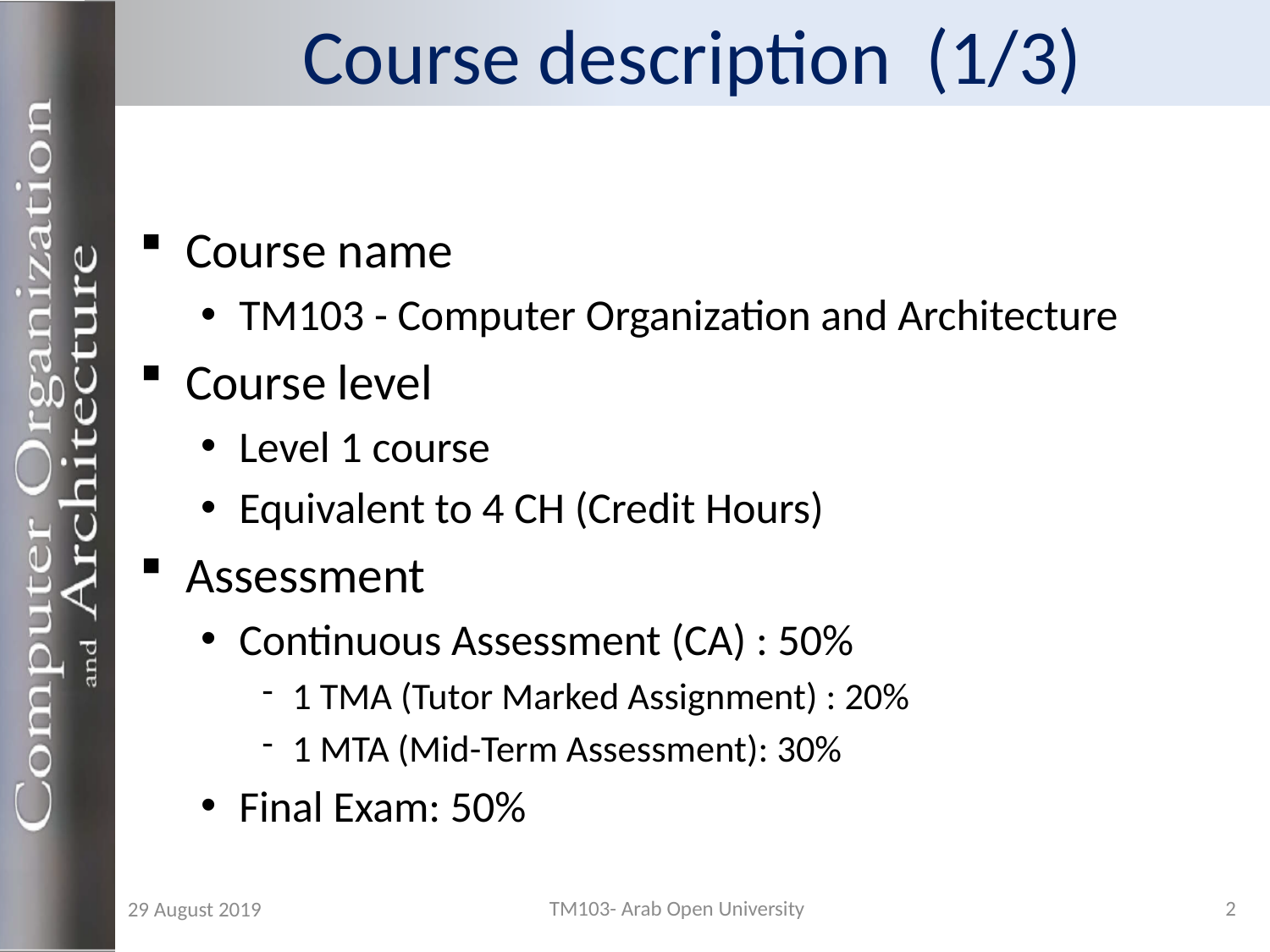

# Course description  (1/3)
Course name
TM103 - Computer Organization and Architecture
Course level
Level 1 course
Equivalent to 4 CH (Credit Hours)
Assessment
Continuous Assessment (CA) : 50%
1 TMA (Tutor Marked Assignment) : 20%
1 MTA (Mid-Term Assessment): 30%
Final Exam: 50%

TM103- Arab Open University
2
29 August 2019